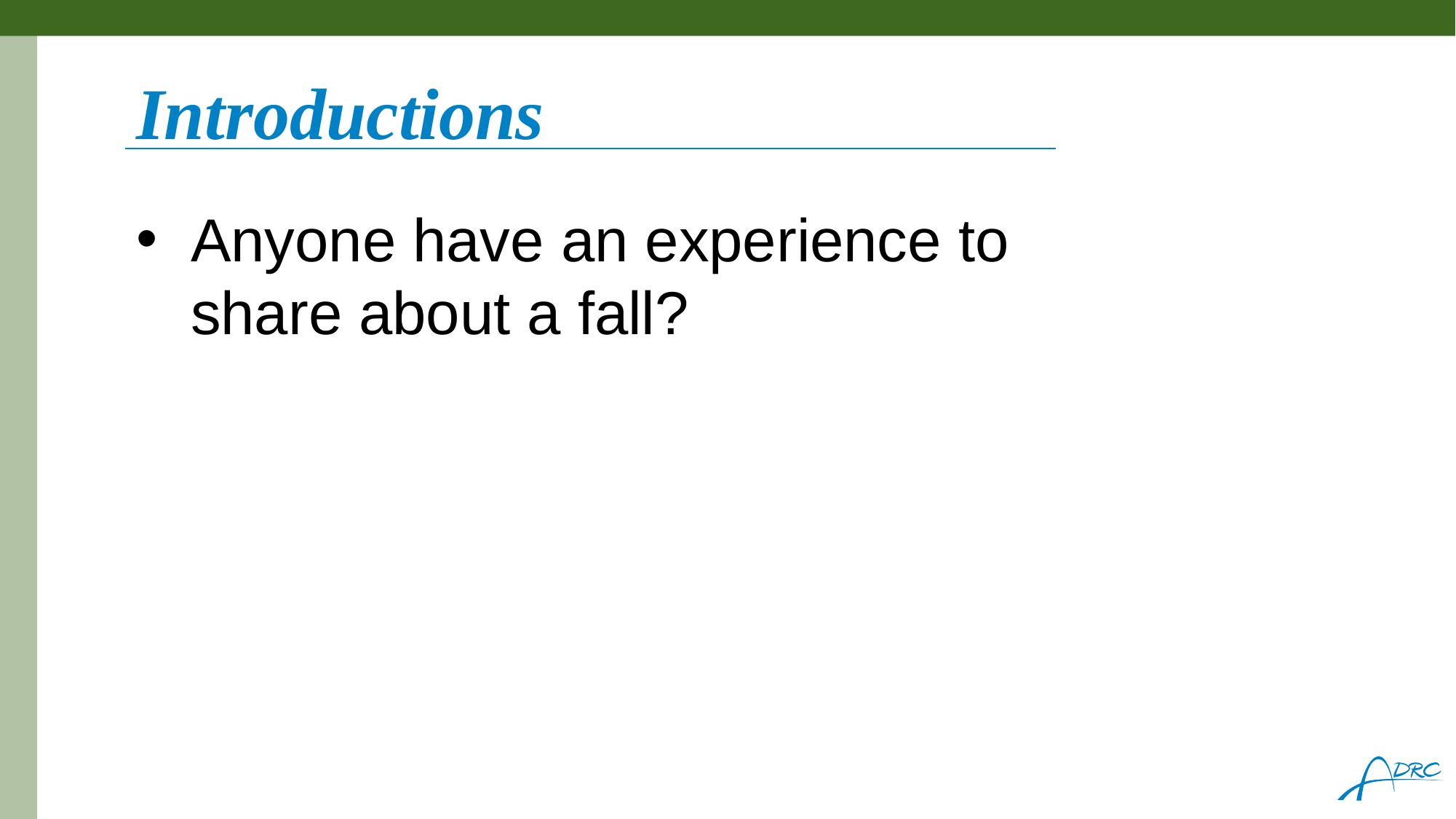

# Introductions
Anyone have an experience to share about a fall?